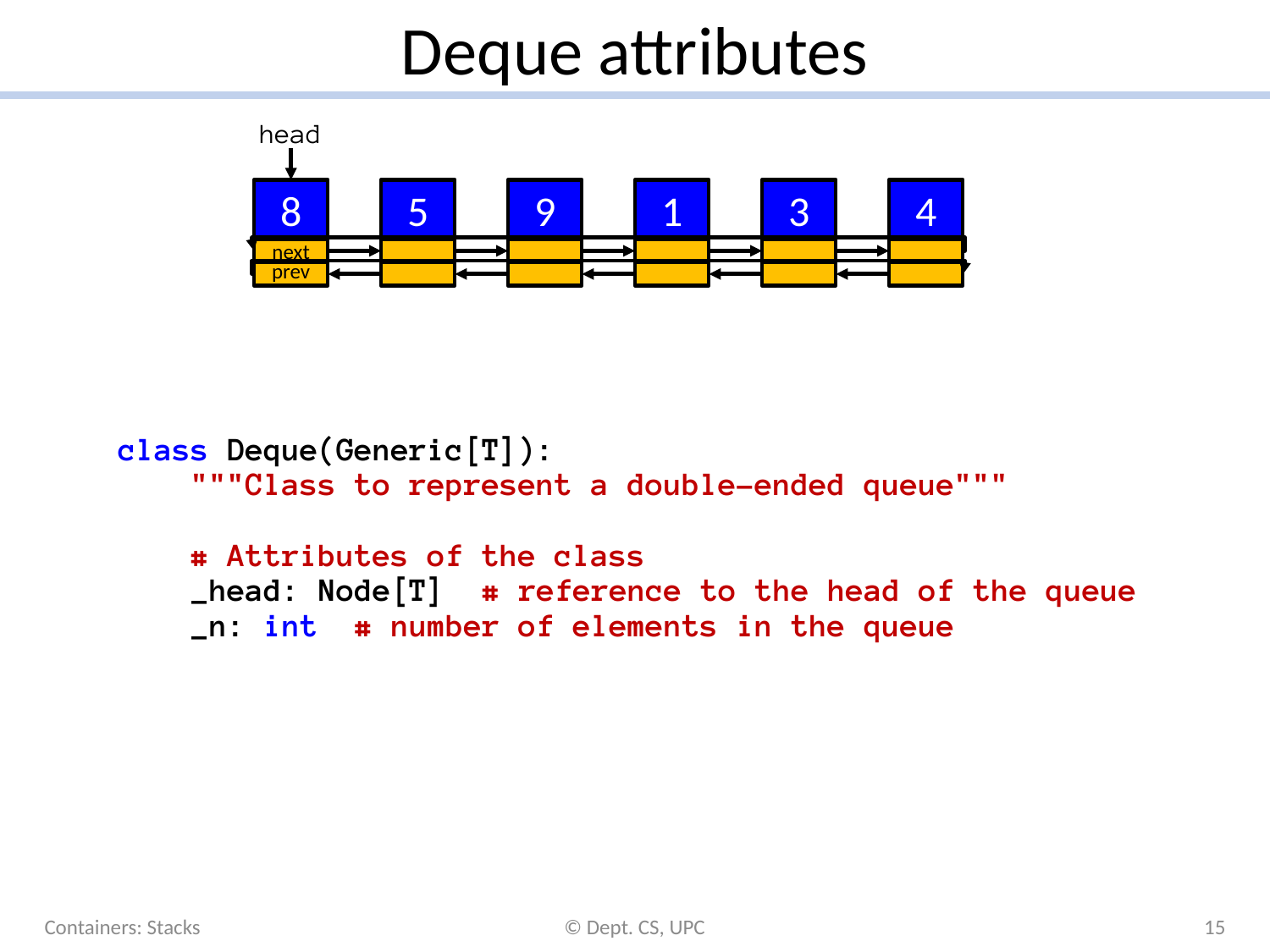

# Deque attributes
head
8
next
prev
5

9

1

3

4

class Deque(Generic[T]):
    """Class to represent a double-ended queue"""
    # Attributes of the class
    _head: Node[T]  # reference to the head of the queue
    _n: int  # number of elements in the queue
Containers: Stacks
© Dept. CS, UPC
15